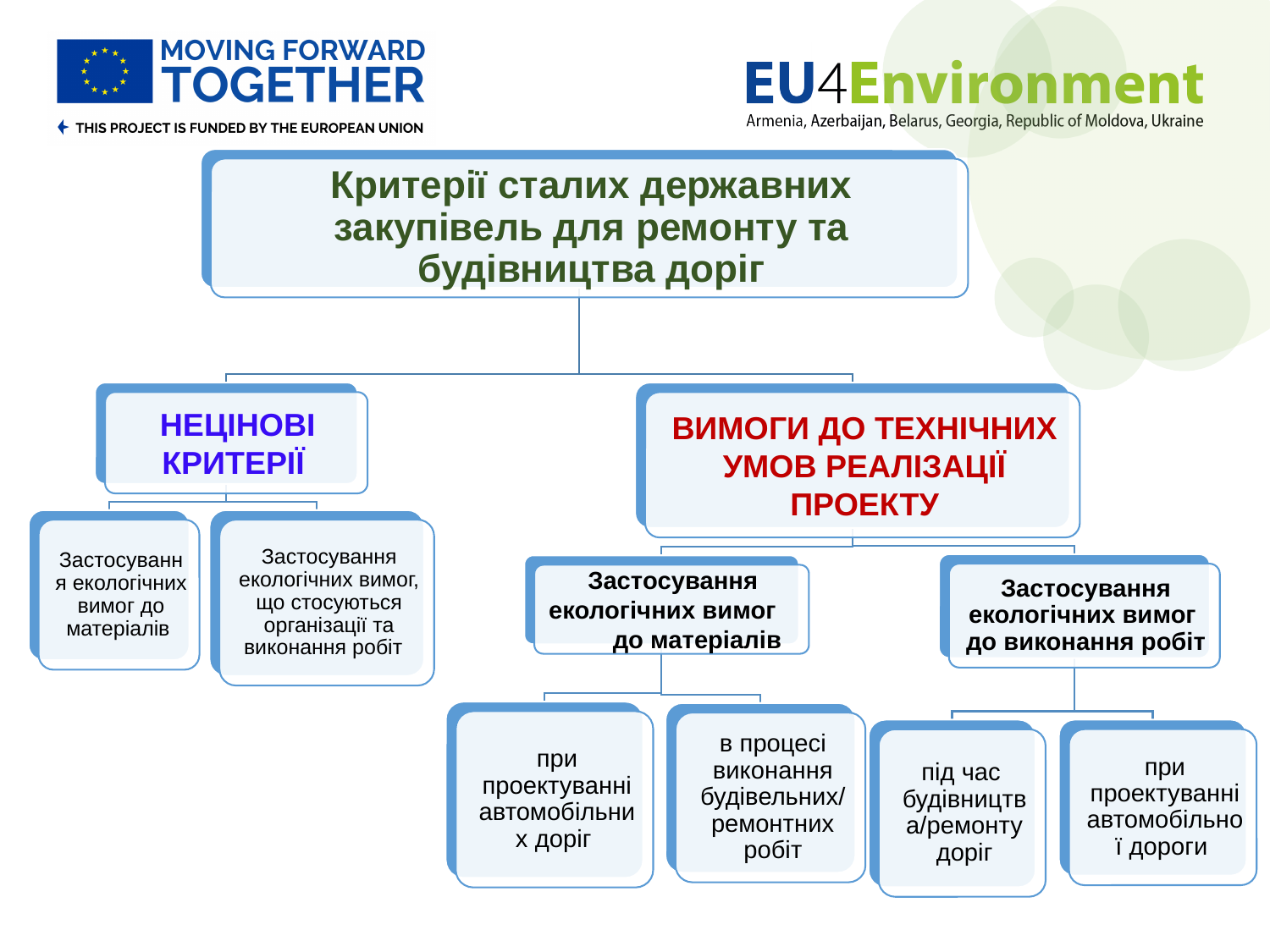

Критерії сталих державних закупівель для ремонту та будівництва доріг
нецінові критерії
Застосування екологічних вимог до матеріалів
Застосування екологічних вимог, що стосуються організації та виконання робіт
ВИМОГИ ДО ТЕХНІЧНИХ УМОВ РЕАЛІЗАЦІЇ ПРОЕКТУ
Застосування екологічних вимог            до матеріалів
при проектуванні автомобільних доріг
в процесі виконання будівельних/ ремонтних робіт
Застосування екологічних вимог  до виконання робіт
під час  будівництва/ремонту доріг
при проектуванні автомобільної дороги